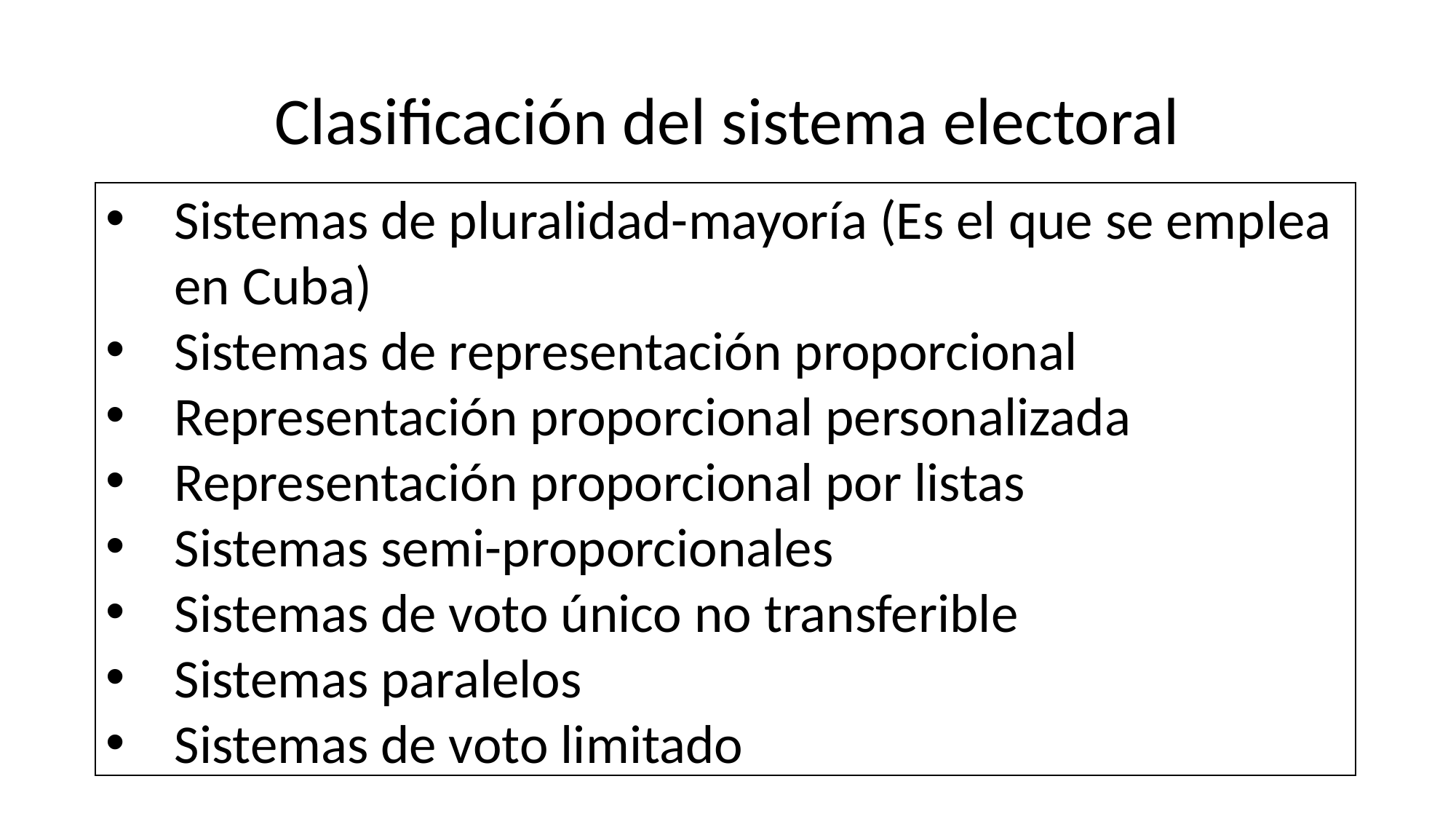

# Clasificación del sistema electoral
Sistemas de pluralidad-mayoría (Es el que se emplea en Cuba)
Sistemas de representación proporcional
Representación proporcional personalizada
Representación proporcional por listas
Sistemas semi-proporcionales
Sistemas de voto único no transferible
Sistemas paralelos
Sistemas de voto limitado